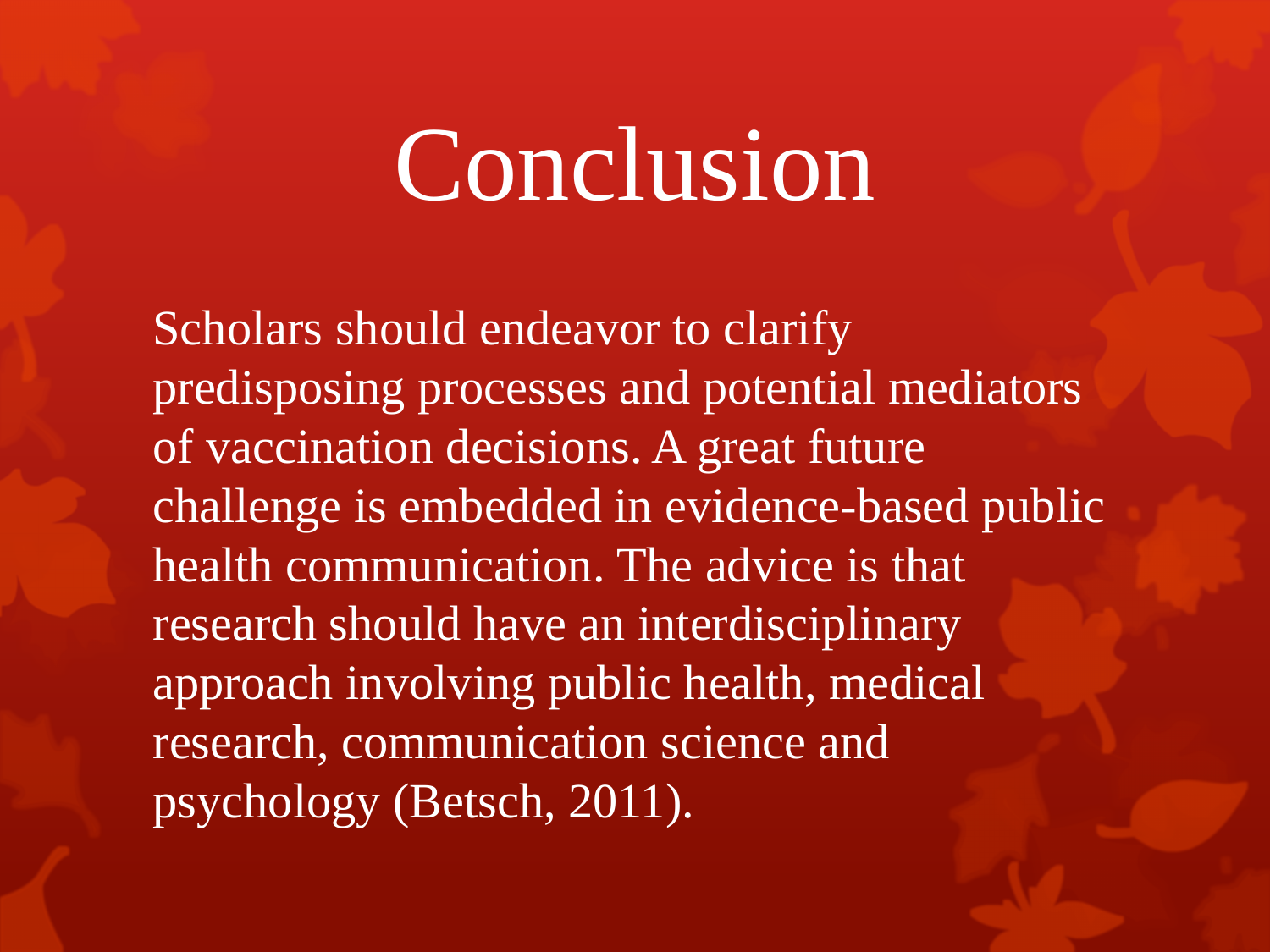

# Conclusion
Scholars should endeavor to clarify predisposing processes and potential mediators of vaccination decisions. A great future challenge is embedded in evidence-based public health communication. The advice is that research should have an interdisciplinary approach involving public health, medical research, communication science and psychology (Betsch, 2011).